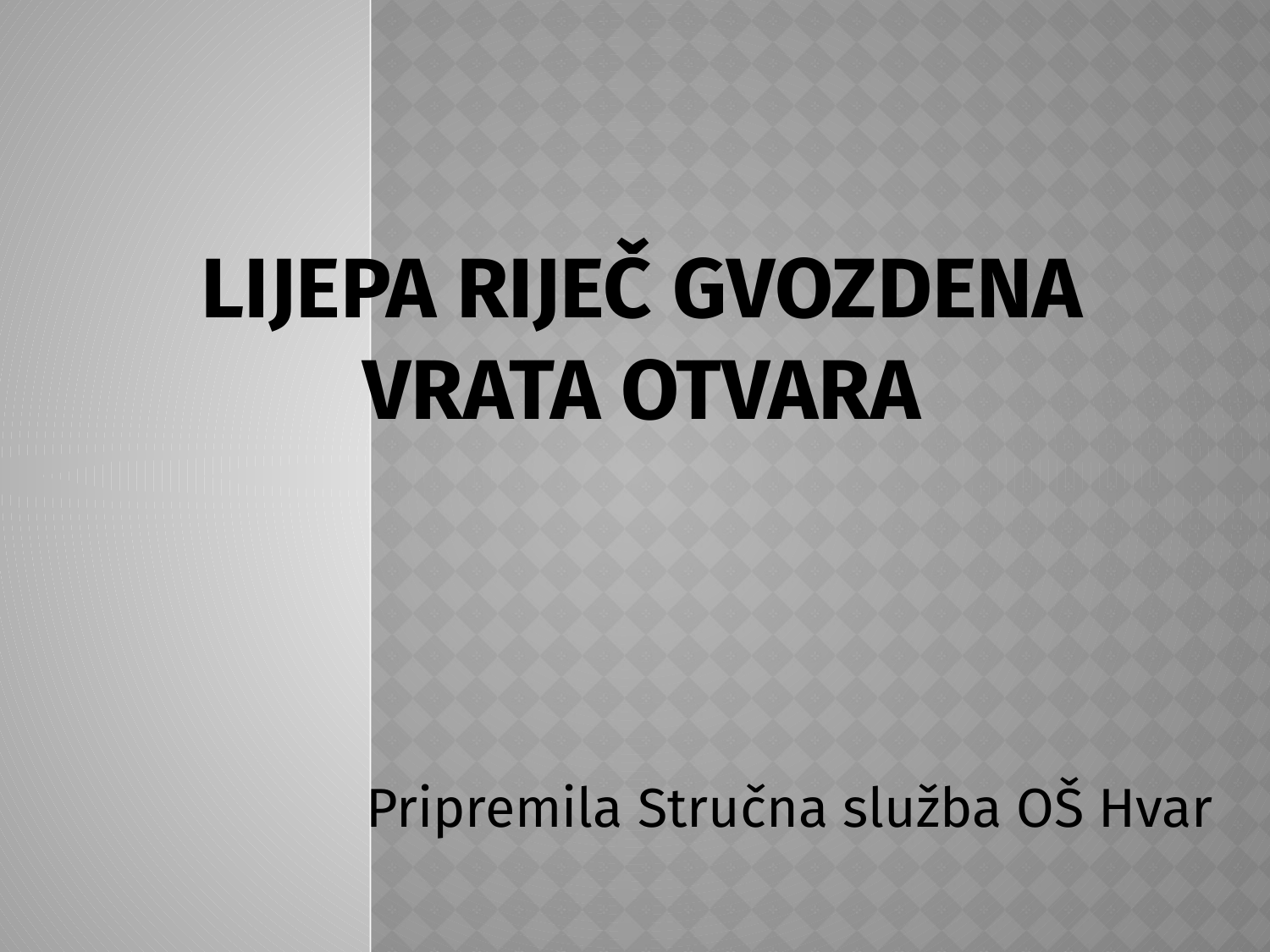

# LIJEPA RIJEČ GVOZDENA VRATA OTVARA

Pripremila Stručna služba OŠ Hvar